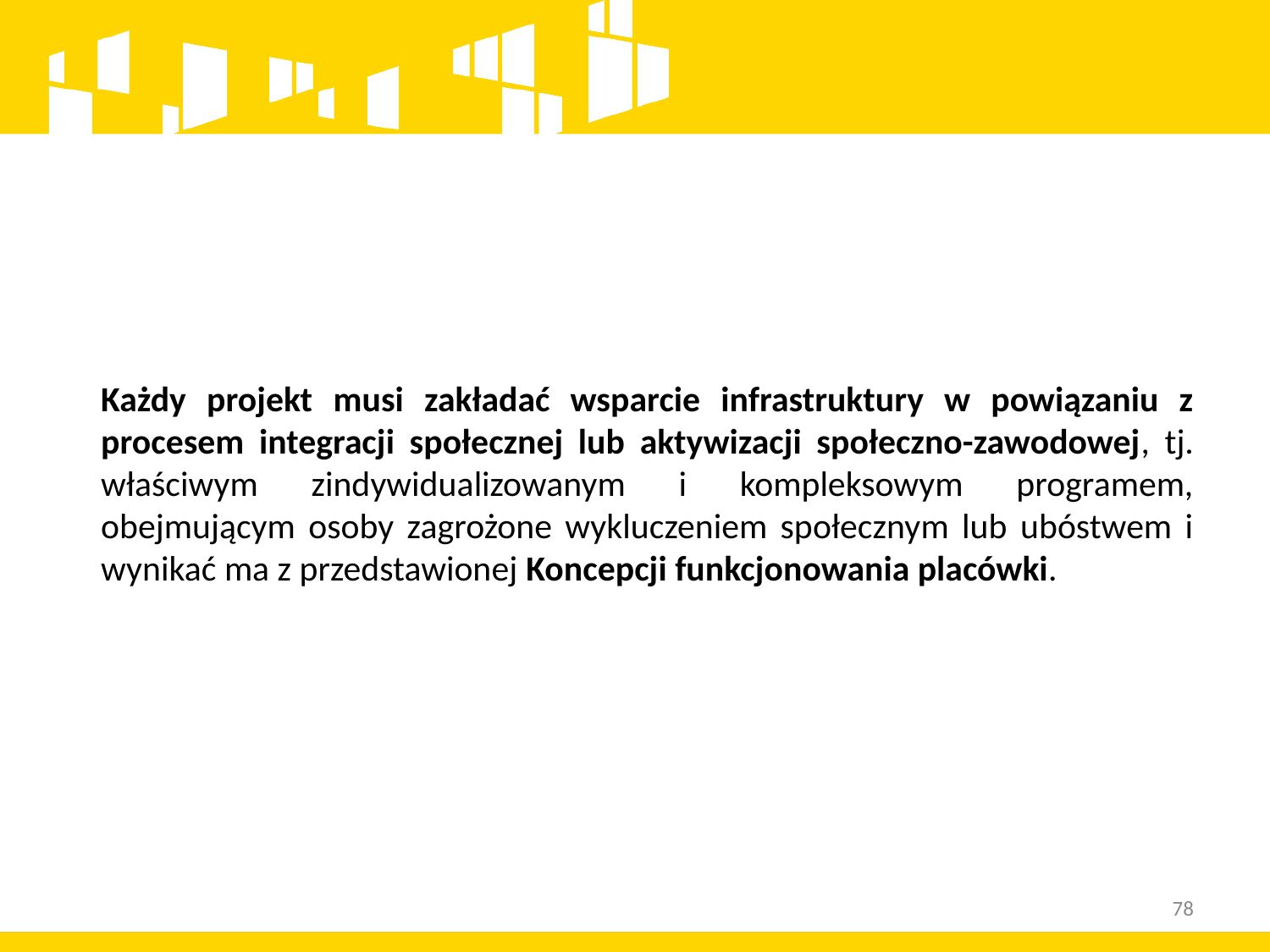

Każdy projekt musi zakładać wsparcie infrastruktury w powiązaniu z procesem integracji społecznej lub aktywizacji społeczno-zawodowej, tj. właściwym zindywidualizowanym i kompleksowym programem, obejmującym osoby zagrożone wykluczeniem społecznym lub ubóstwem i wynikać ma z przedstawionej Koncepcji funkcjonowania placówki.

78